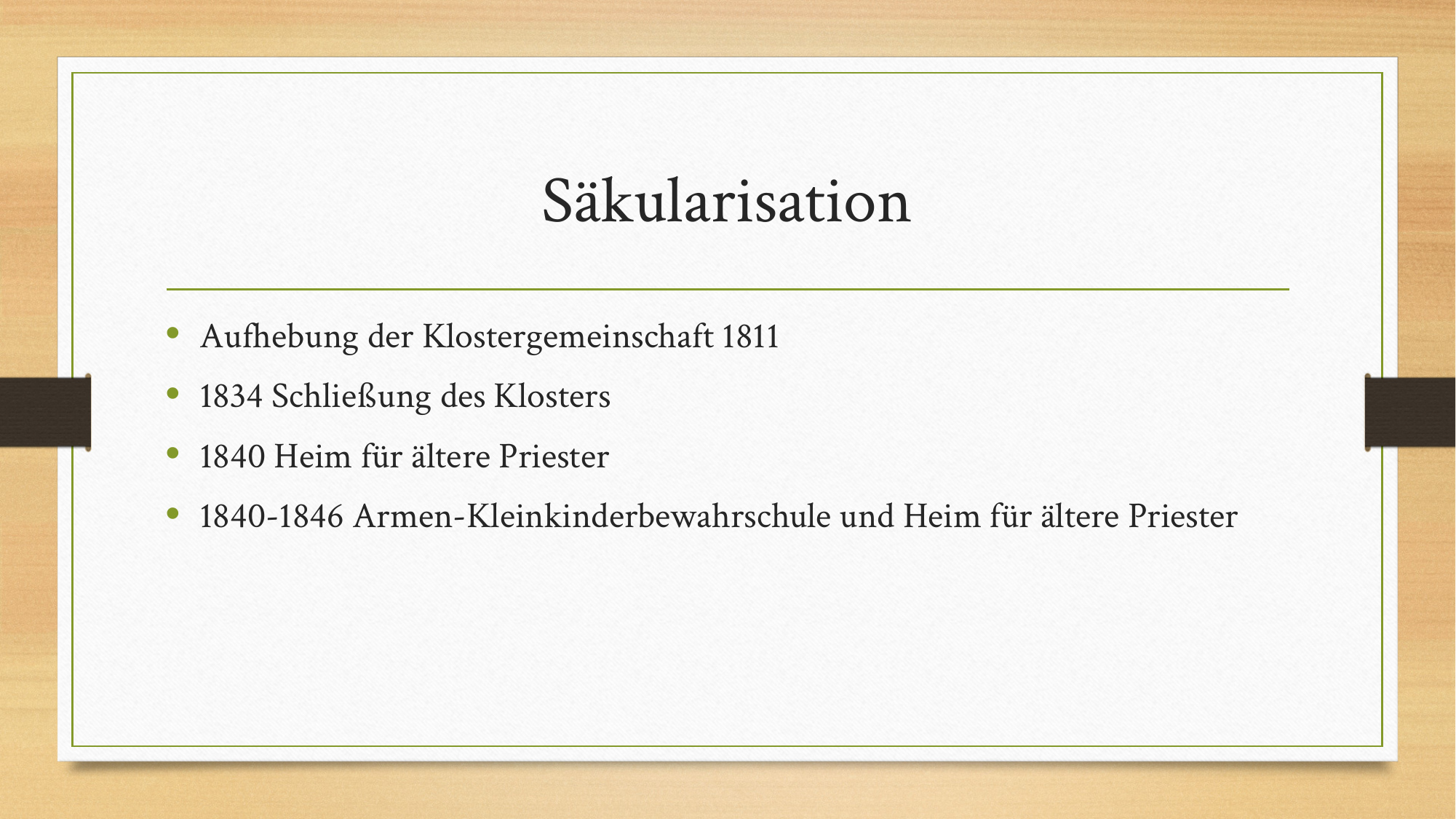

# Säkularisation
Aufhebung der Klostergemeinschaft 1811
1834 Schließung des Klosters
1840 Heim für ältere Priester
1840-1846 Armen-Kleinkinderbewahrschule und Heim für ältere Priester